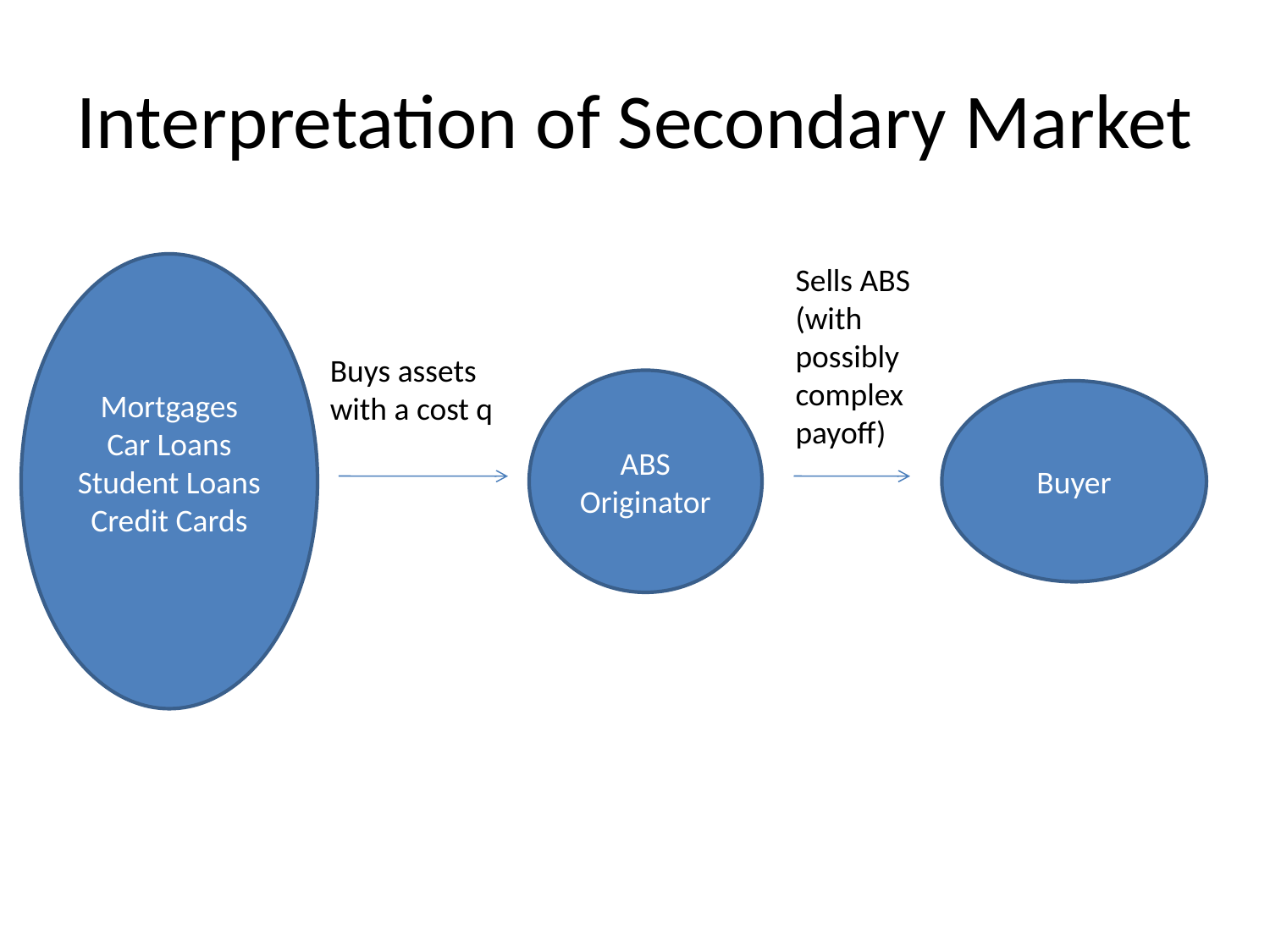

# Interpretation of Secondary Market
Mortgages
Car Loans
Student Loans
Credit Cards

Sells ABS (with possibly complex payoff)
Buys assets with a cost q
ABS Originator
Buyer